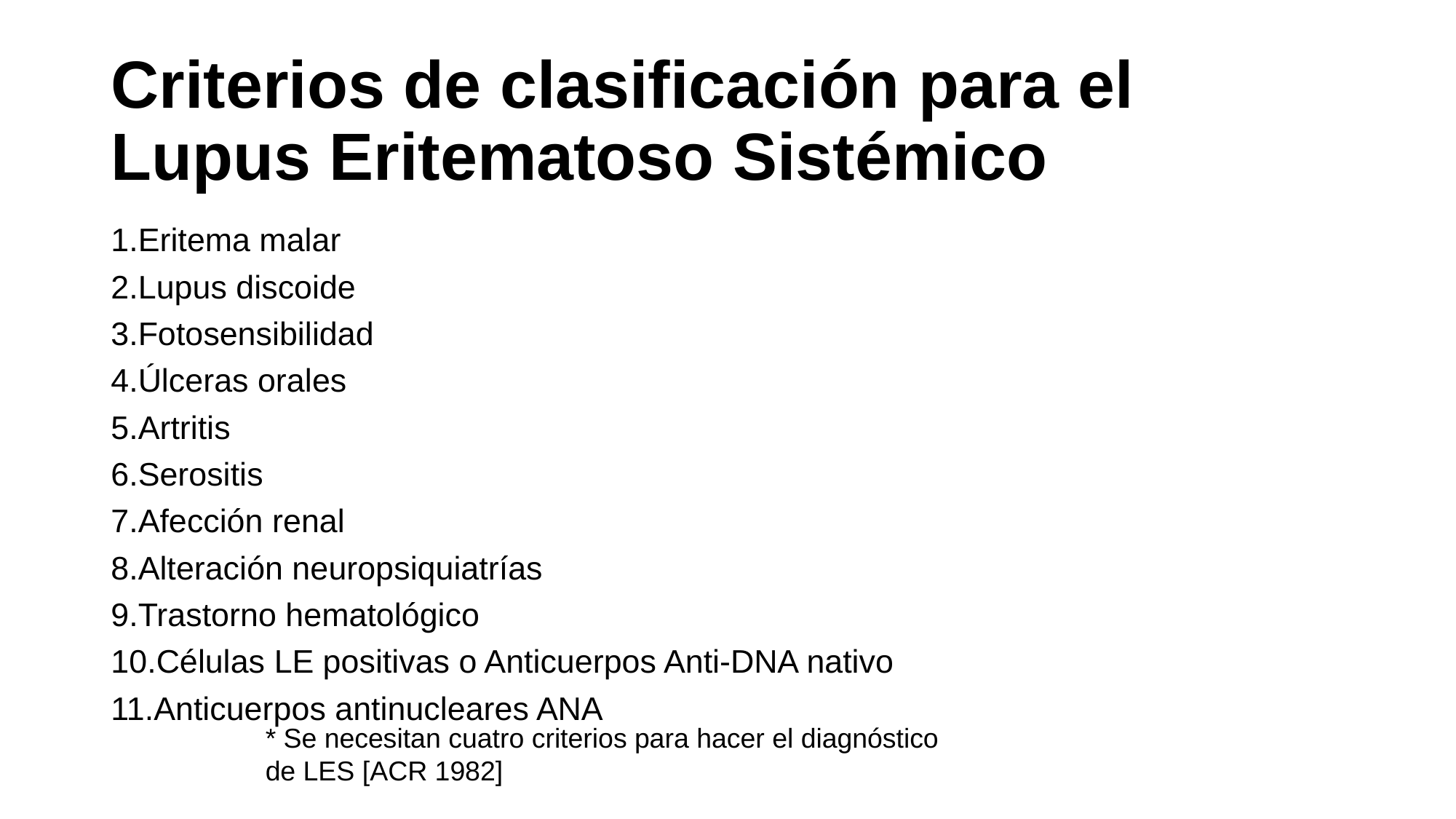

# Criterios de clasificación para el Lupus Eritematoso Sistémico
1.Eritema malar
2.Lupus discoide
3.Fotosensibilidad
4.Úlceras orales
5.Artritis
6.Serositis
7.Afección renal
8.Alteración neuropsiquiatrías
9.Trastorno hematológico
10.Células LE positivas o Anticuerpos Anti-DNA nativo
11.Anticuerpos antinucleares ANA

* Se necesitan cuatro criterios para hacer el diagnóstico de LES [ACR 1982]